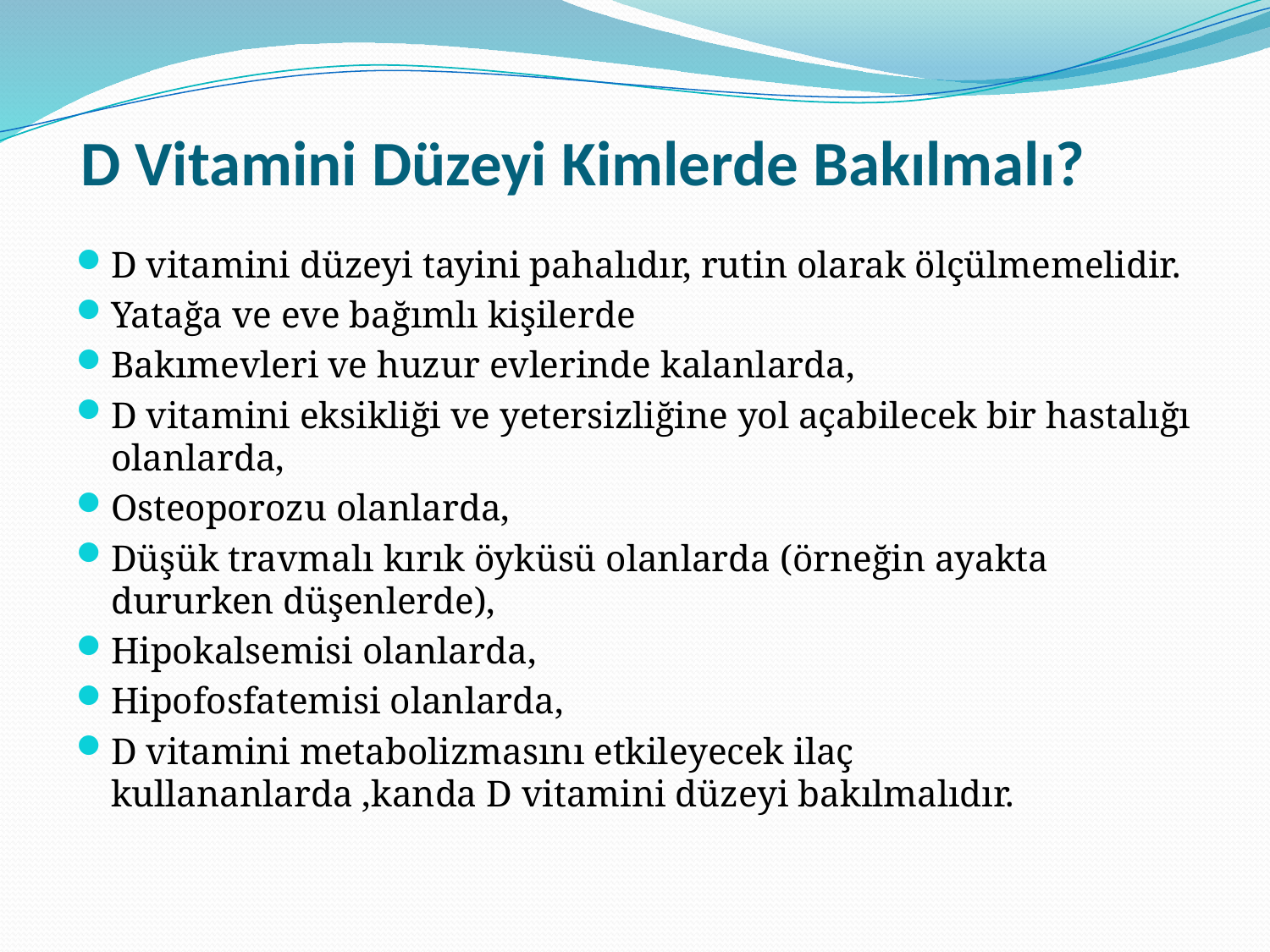

# D Vitamini Düzeyi Kimlerde Bakılmalı?

D vitamini düzeyi tayini pahalıdır, rutin olarak ölçülmemelidir.
Yatağa ve eve bağımlı kişilerde
Bakımevleri ve huzur evlerinde kalanlarda,
D vitamini eksikliği ve yetersizliğine yol açabilecek bir hastalığı olanlarda,
Osteoporozu olanlarda,
Düşük travmalı kırık öyküsü olanlarda (örneğin ayakta dururken düşenlerde),
Hipokalsemisi olanlarda,
Hipofosfatemisi olanlarda,
D vitamini metabolizmasını etkileyecek ilaç kullananlarda ,kanda D vitamini düzeyi bakılmalıdır.